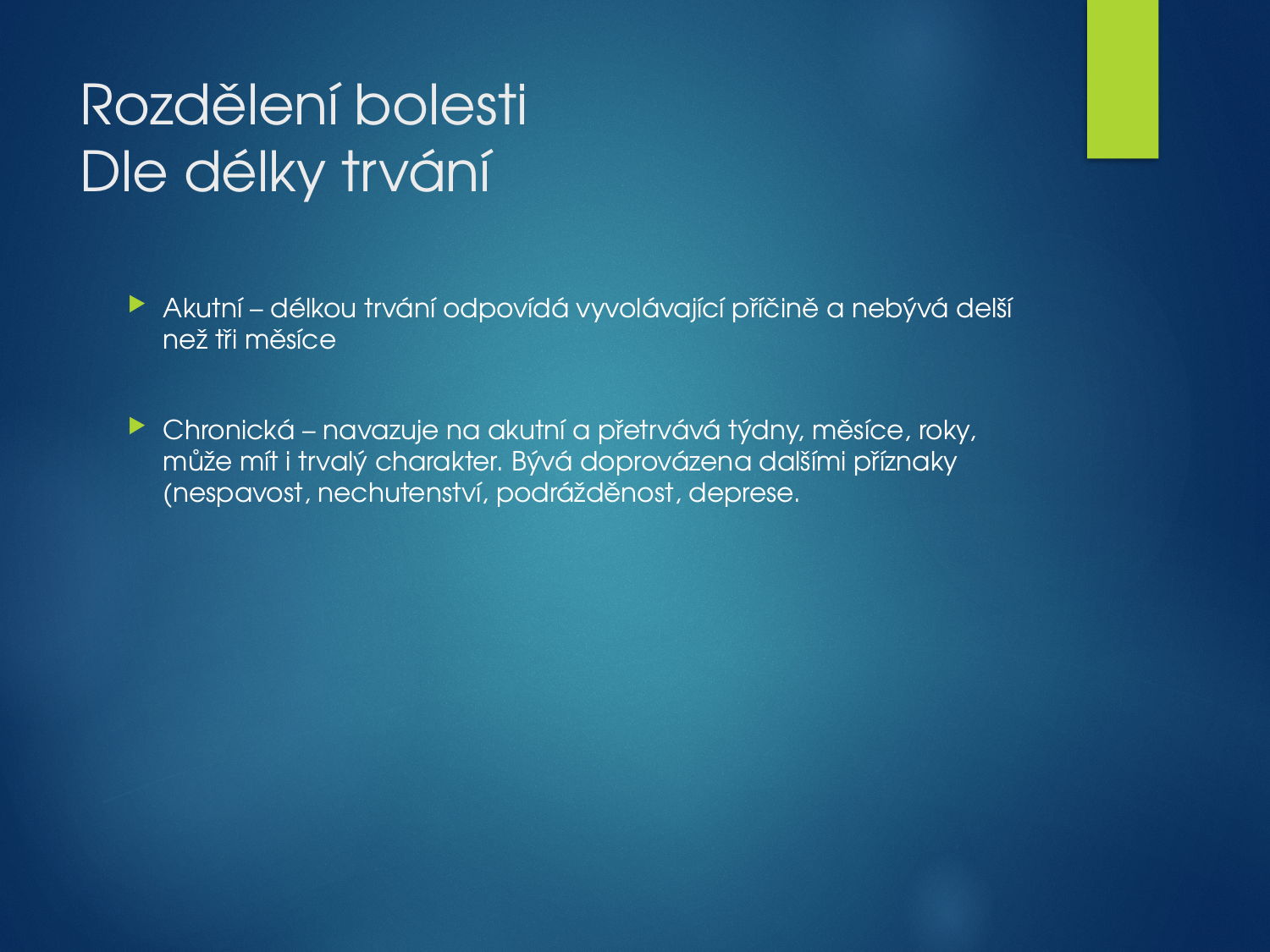

# Rozdělení bolesti Dle délky trvání
Akutní – délkou trvání odpovídá vyvolávající příčině a nebývá delší než tři měsíce

Chronická – navazuje na akutní a přetrvává týdny, měsíce, roky, může mít i trvalý charakter. Bývá doprovázena dalšími příznaky (nespavost, nechutenství, podrážděnost, deprese.